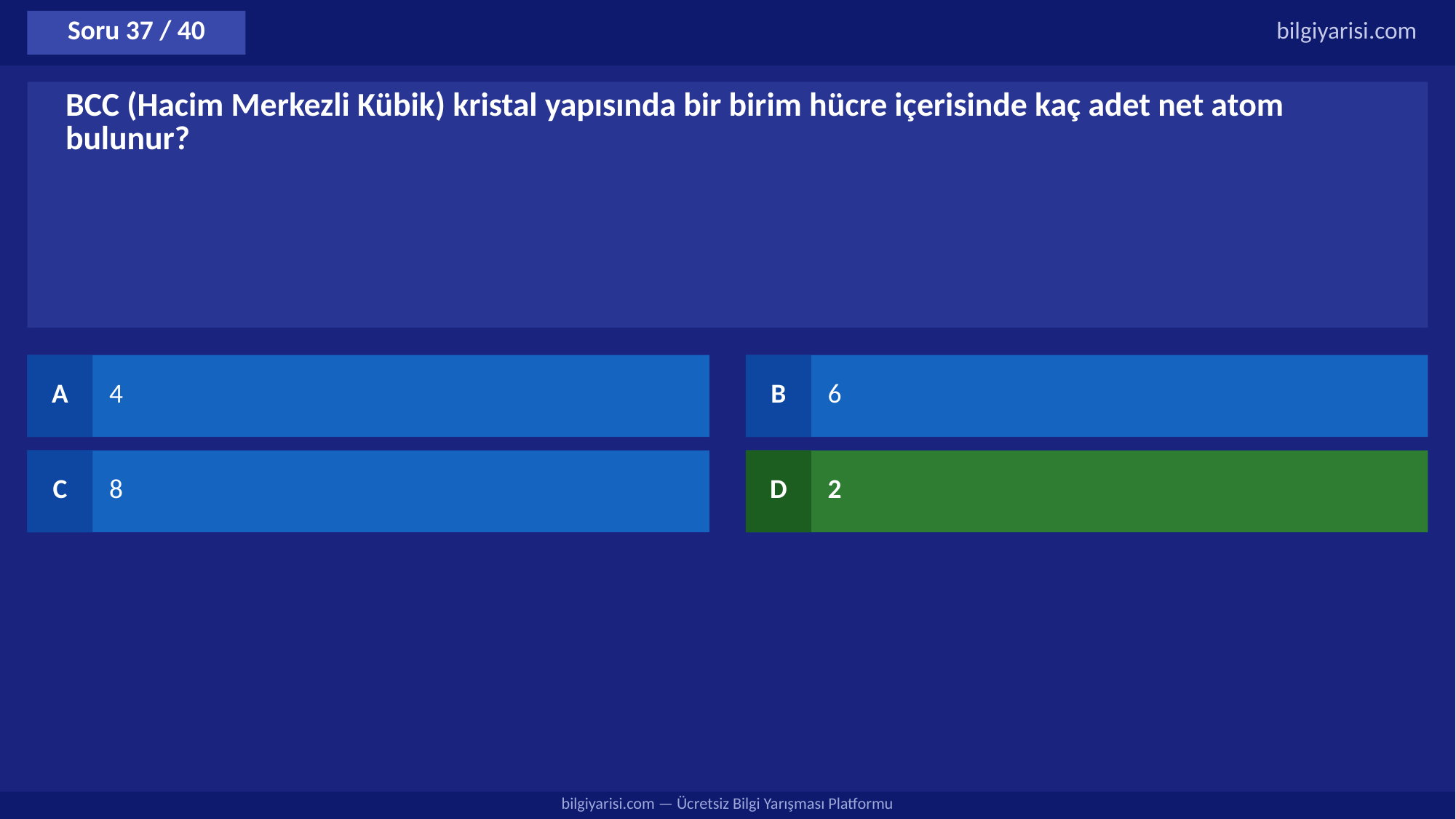

Soru 37 / 40
bilgiyarisi.com

BCC (Hacim Merkezli Kübik) kristal yapısında bir birim hücre içerisinde kaç adet net atom bulunur?

A
4

B
6

C
8

D
2
bilgiyarisi.com — Ücretsiz Bilgi Yarışması Platformu